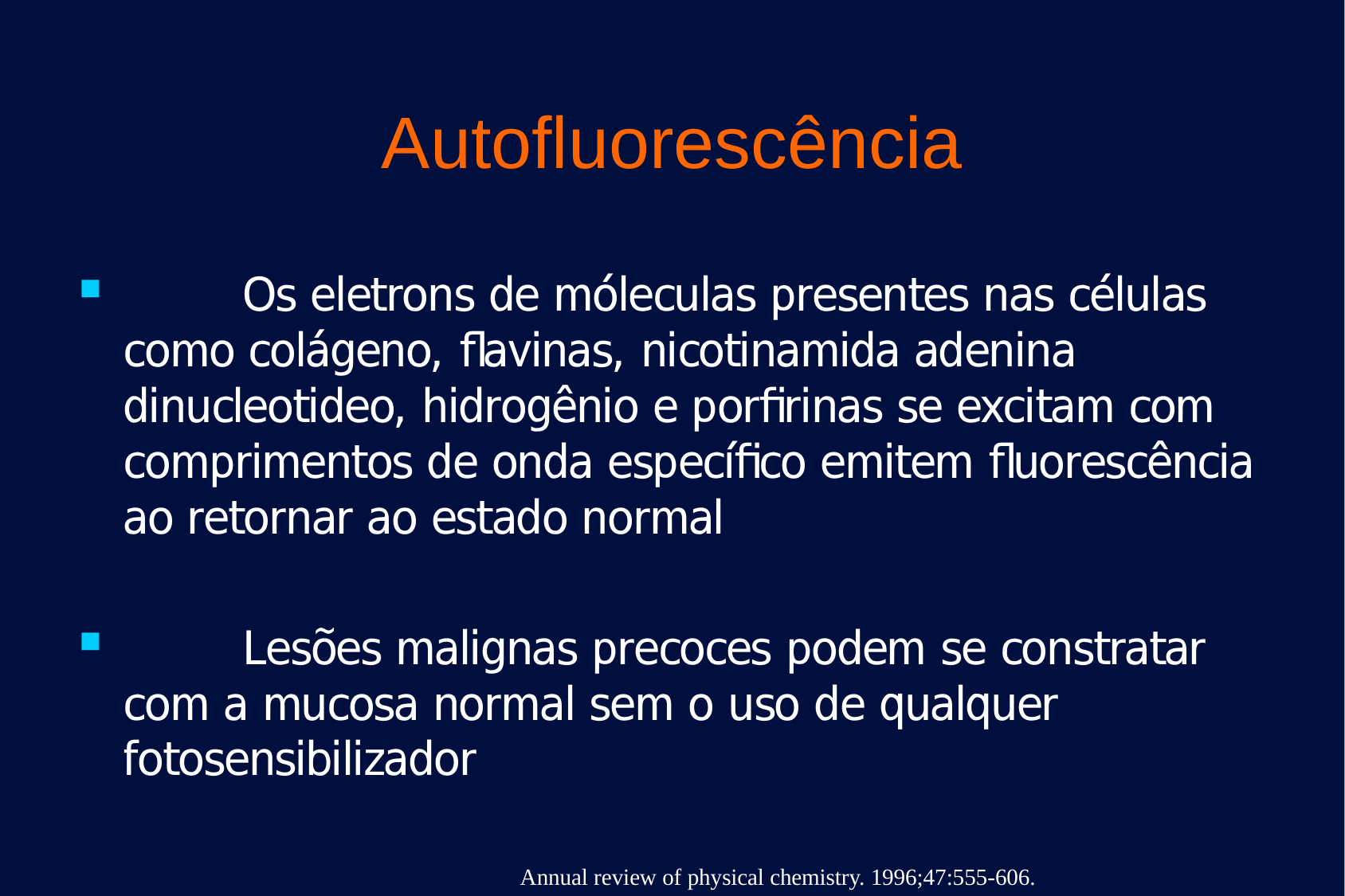

# Autofluorescência
	Os eletrons de móleculas presentes nas células como colágeno, flavinas, nicotinamida adenina dinucleotideo, hidrogênio e porfirinas se excitam com comprimentos de onda específico emitem fluorescência ao retornar ao estado normal

	Lesões malignas precoces podem se constratar com a mucosa normal sem o uso de qualquer fotosensibilizador
Annual review of physical chemistry. 1996;47:555-606.